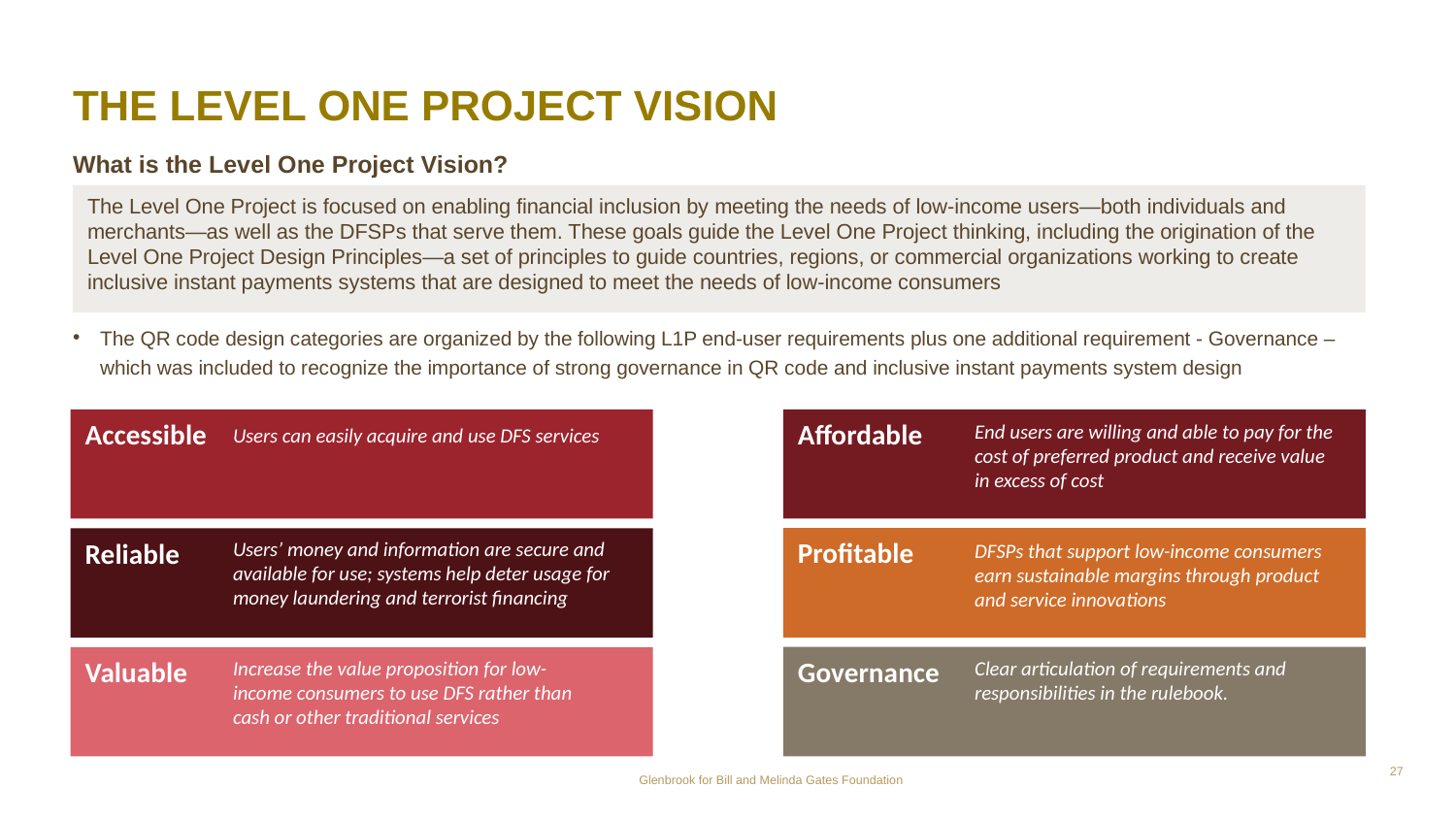

# THE LEVEL ONE PROJECT VISION
What is the Level One Project Vision?
The Level One Project is focused on enabling financial inclusion by meeting the needs of low-income users—both individuals and merchants—as well as the DFSPs that serve them. These goals guide the Level One Project thinking, including the origination of the Level One Project Design Principles—a set of principles to guide countries, regions, or commercial organizations working to create inclusive instant payments systems that are designed to meet the needs of low-income consumers

The QR code design categories are organized by the following L1P end-user requirements plus one additional requirement - Governance – which was included to recognize the importance of strong governance in QR code and inclusive instant payments system design

Accessible
Users can easily acquire and use DFS services
Affordable
End users are willing and able to pay for the cost of preferred product and receive value in excess of cost
Profitable
DFSPs that support low-income consumers earn sustainable margins through product and service innovations
Reliable
Users’ money and information are secure and available for use; systems help deter usage for money laundering and terrorist financing
Governance
Clear articulation of requirements and responsibilities in the rulebook.
Valuable
Increase the value proposition for low-income consumers to use DFS rather than cash or other traditional services